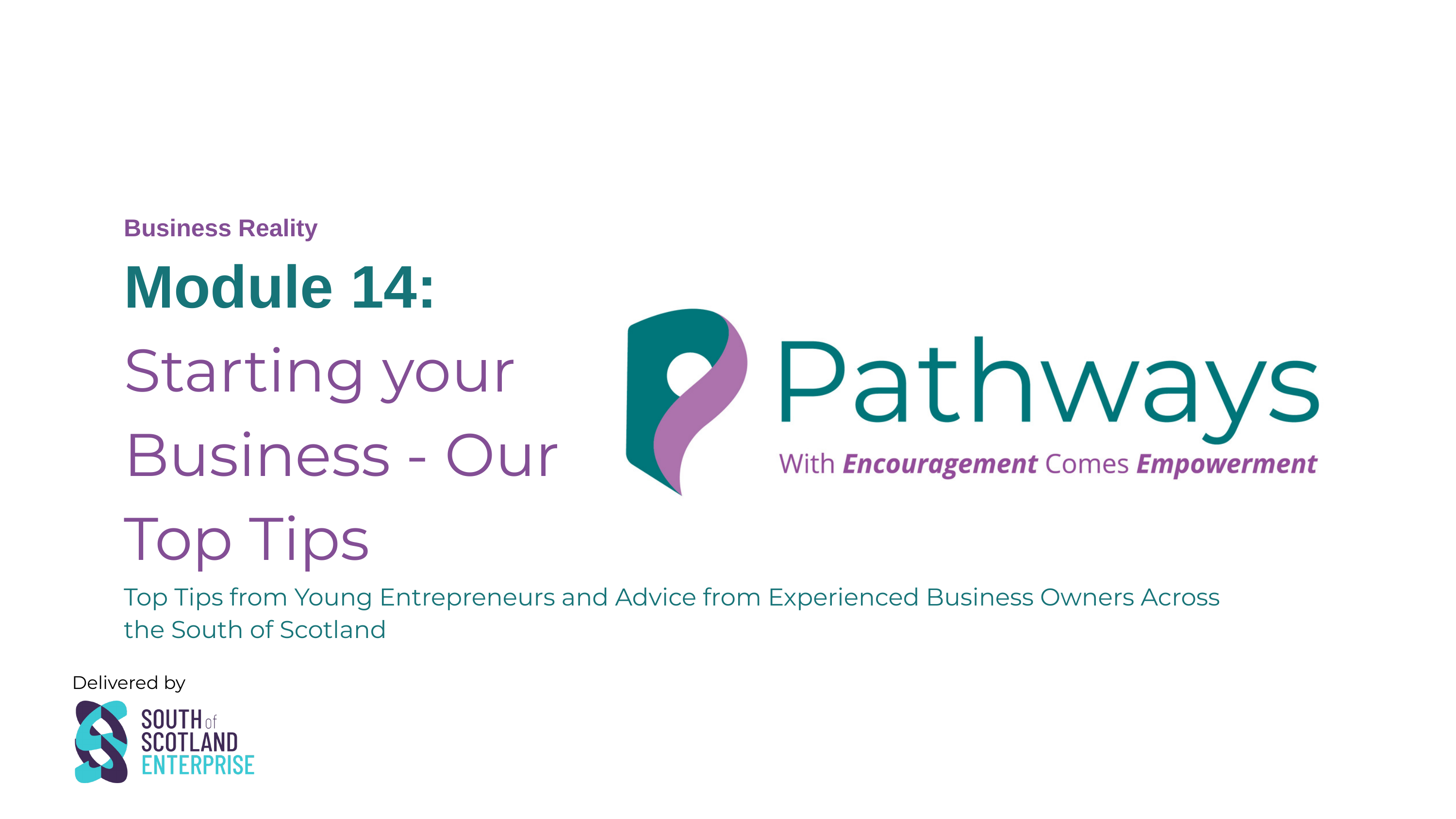

Business Reality
Module 14:
Starting your Business - Our Top Tips

Top Tips from Young Entrepreneurs and Advice from Experienced Business Owners Across the South of Scotland
Delivered by

1